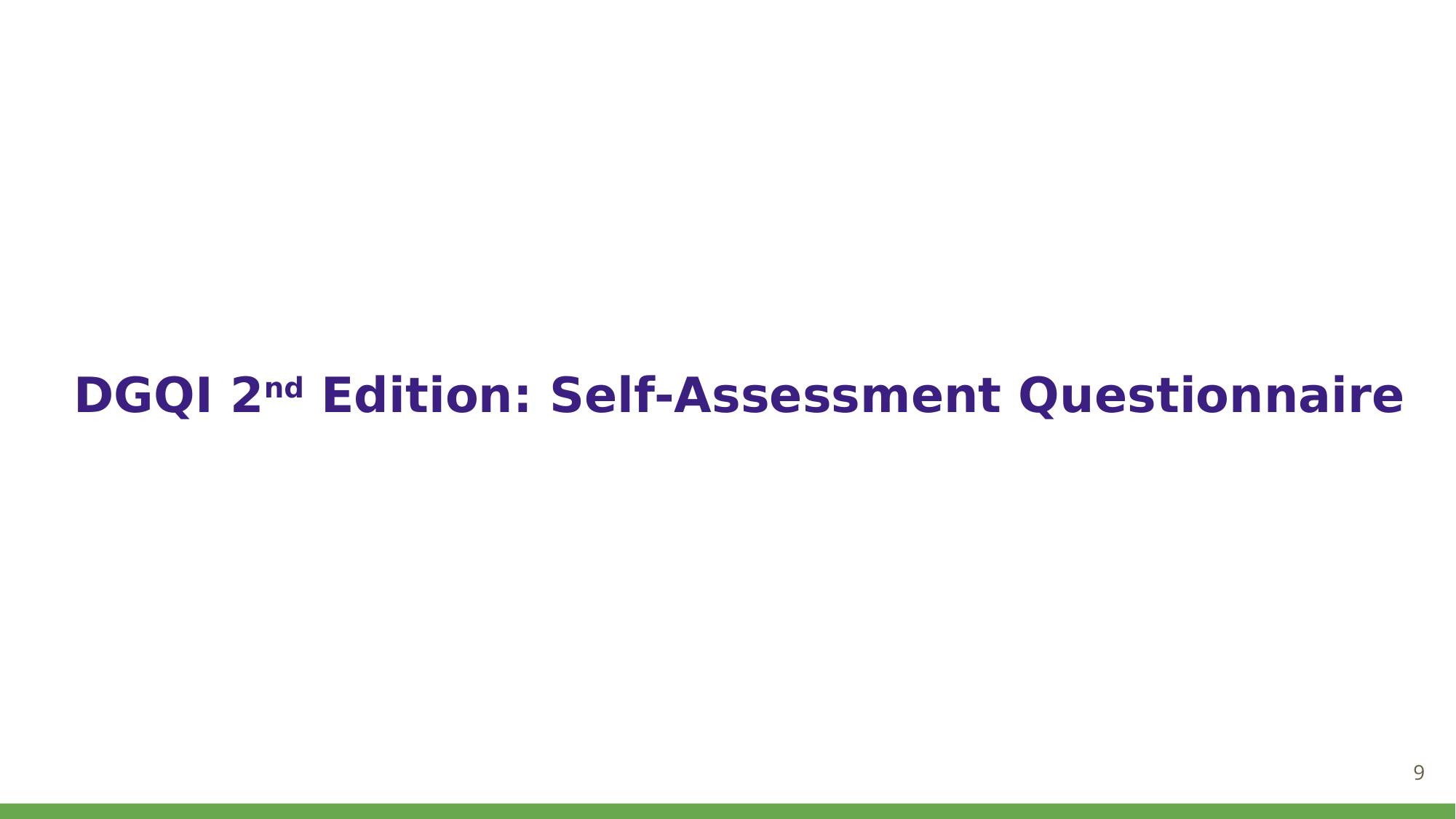

# DGQI 2nd Edition: Self-Assessment Questionnaire
9